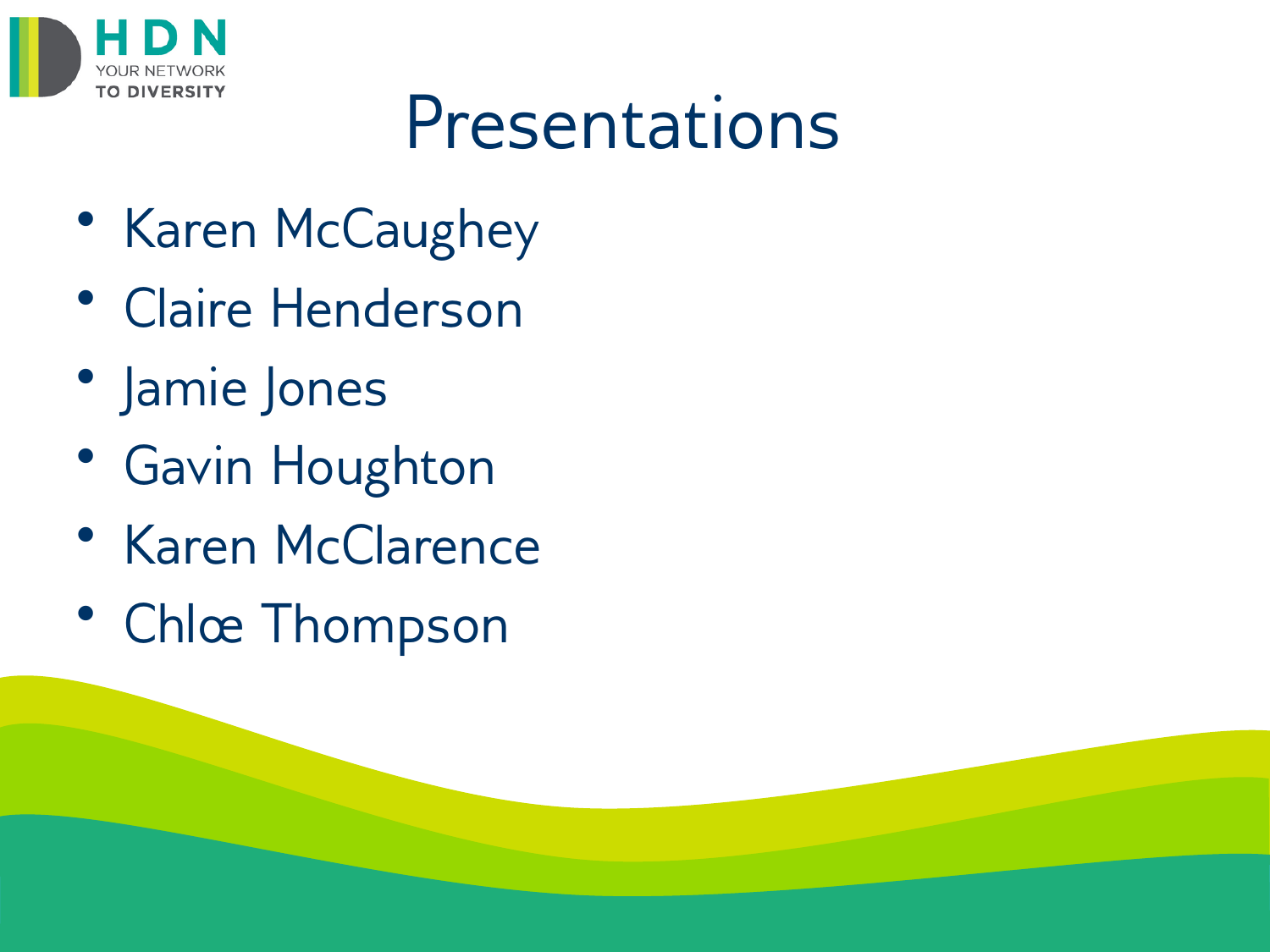

# Presentations

Karen McCaughey
Claire Henderson
Jamie Jones
Gavin Houghton
Karen McClarence
Chloe Thompson